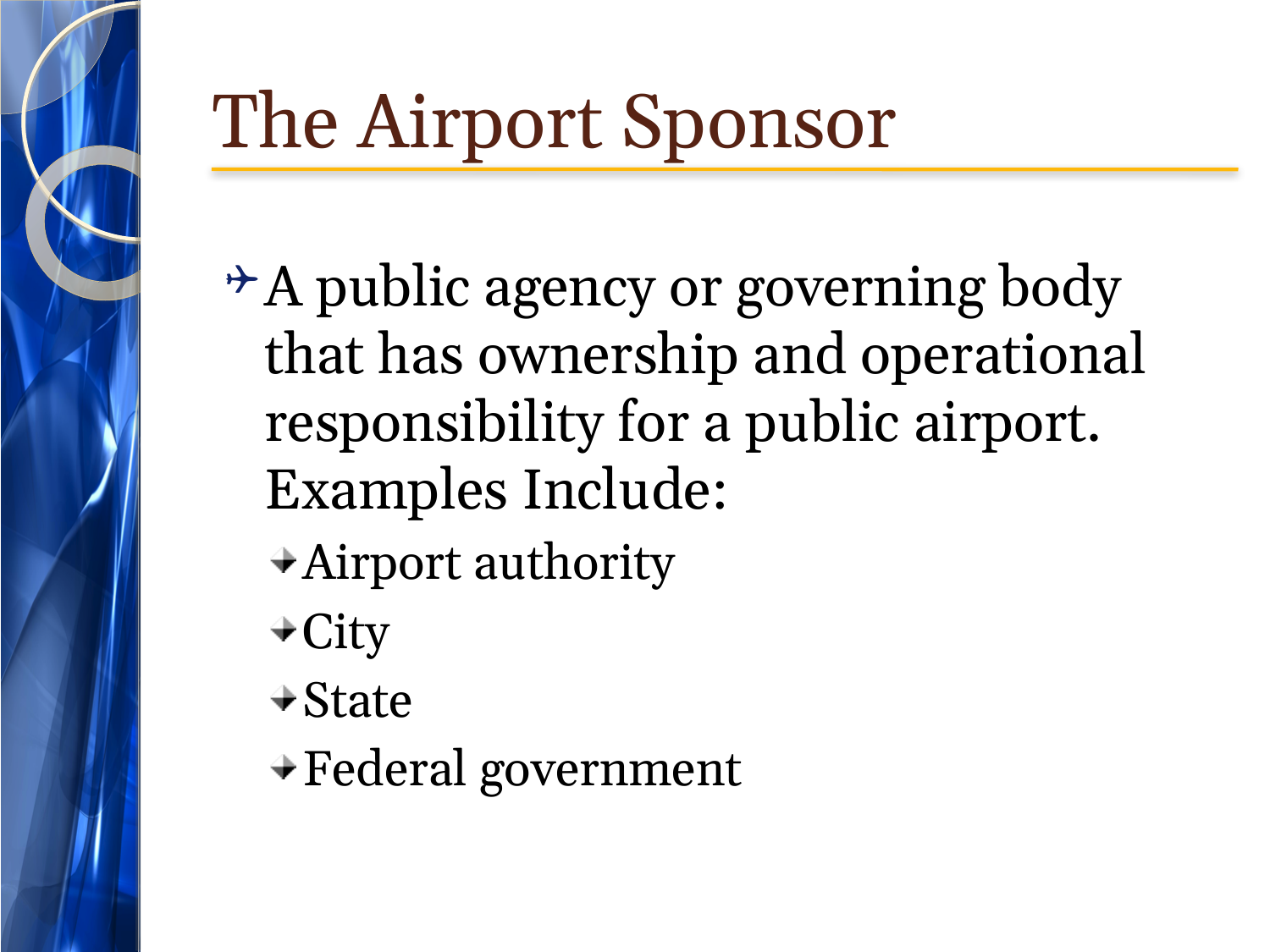

# The Airport Sponsor
A public agency or governing body that has ownership and operational responsibility for a public airport.  Examples Include:
Airport authority
City
State
Federal government